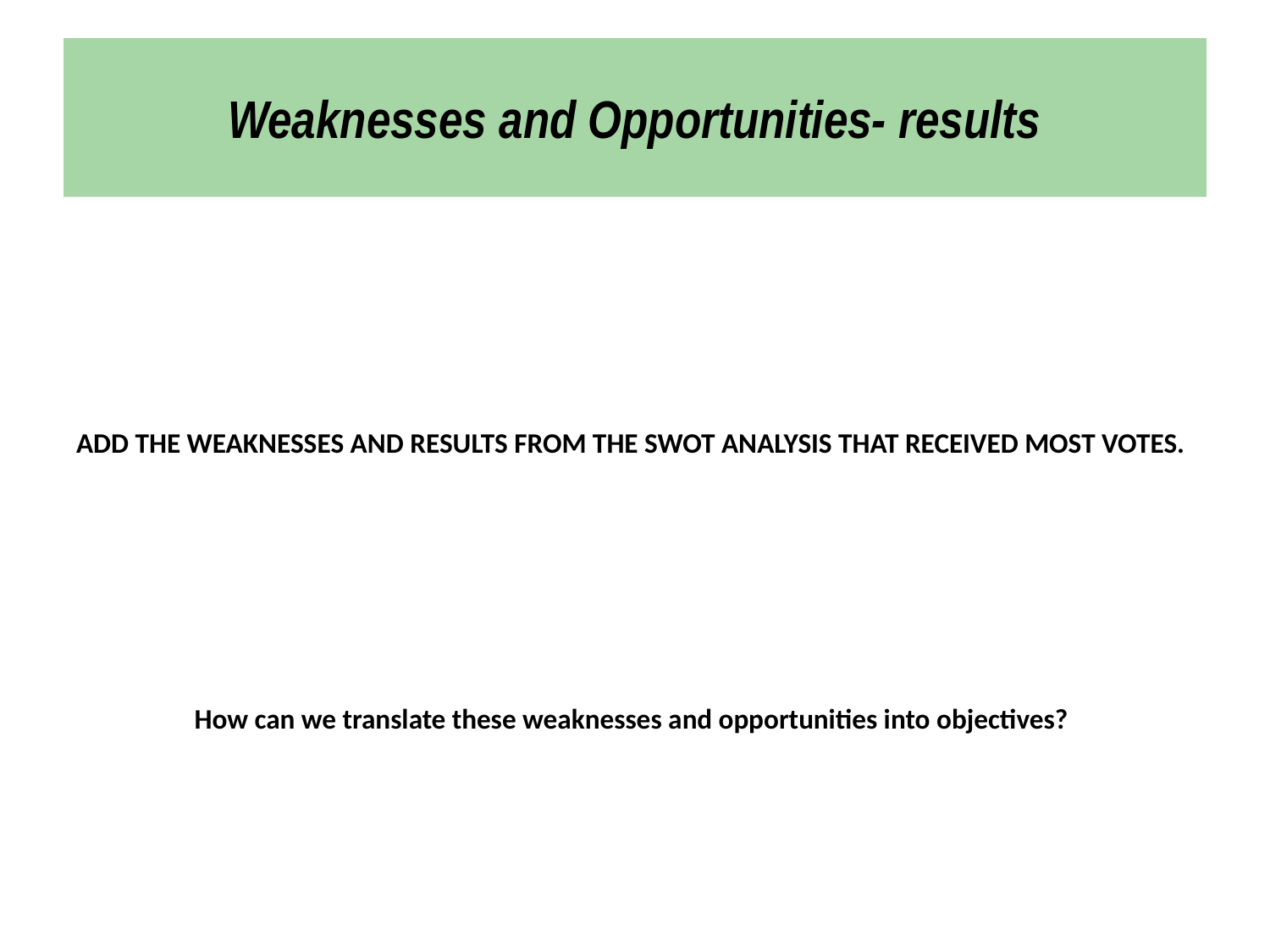

# Weaknesses and Opportunities- results

ADD THE WEAKNESSES AND RESULTS FROM THE SWOT ANALYSIS THAT RECEIVED MOST VOTES.

How can we translate these weaknesses and opportunities into objectives?